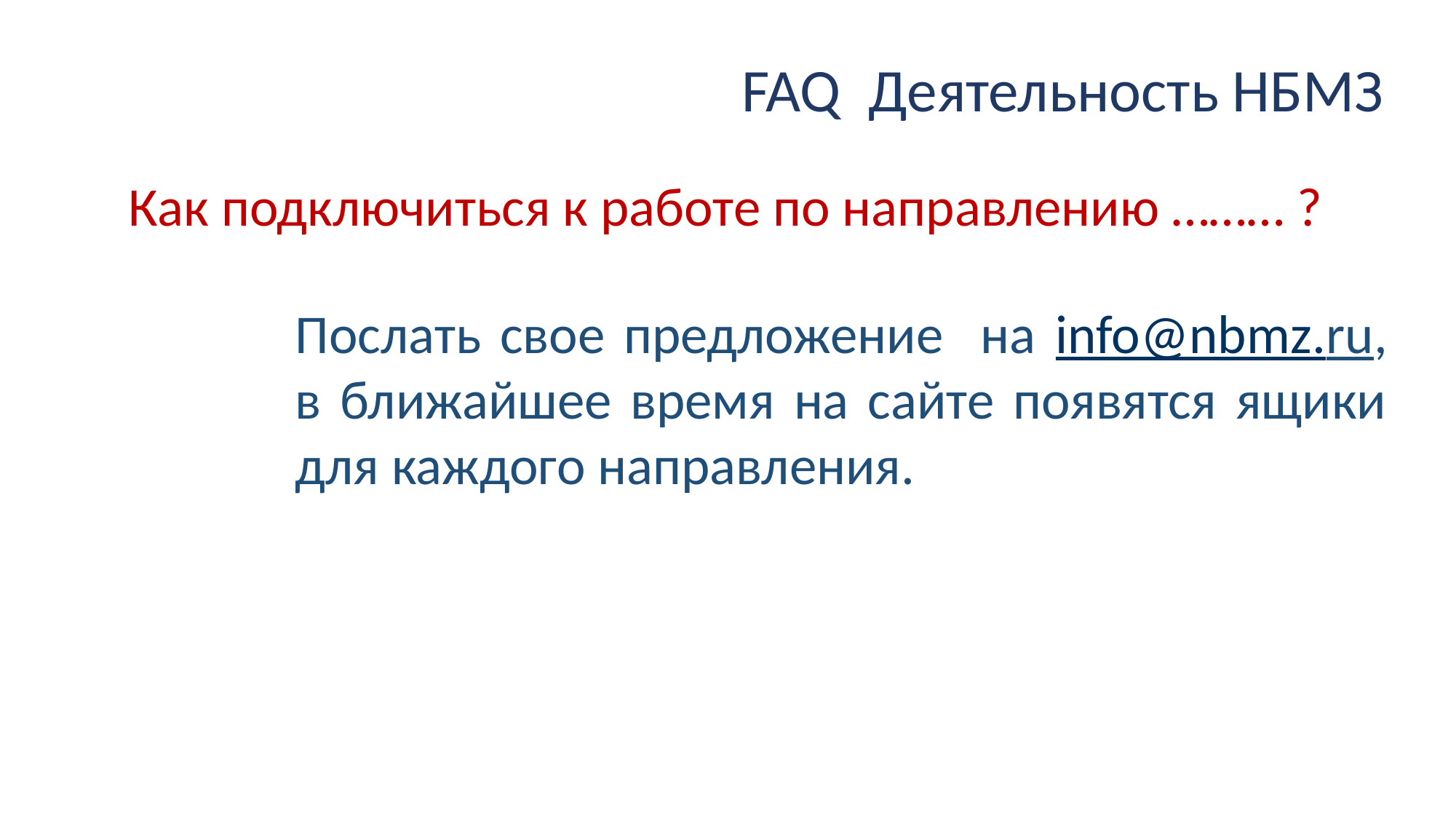

FAQ  Деятельность НБМЗ
Как подключиться к работе по направлению ……… ?
Послать свое предложение  на info@nbmz.ru, в ближайшее время на сайте появятся ящики для каждого направления.